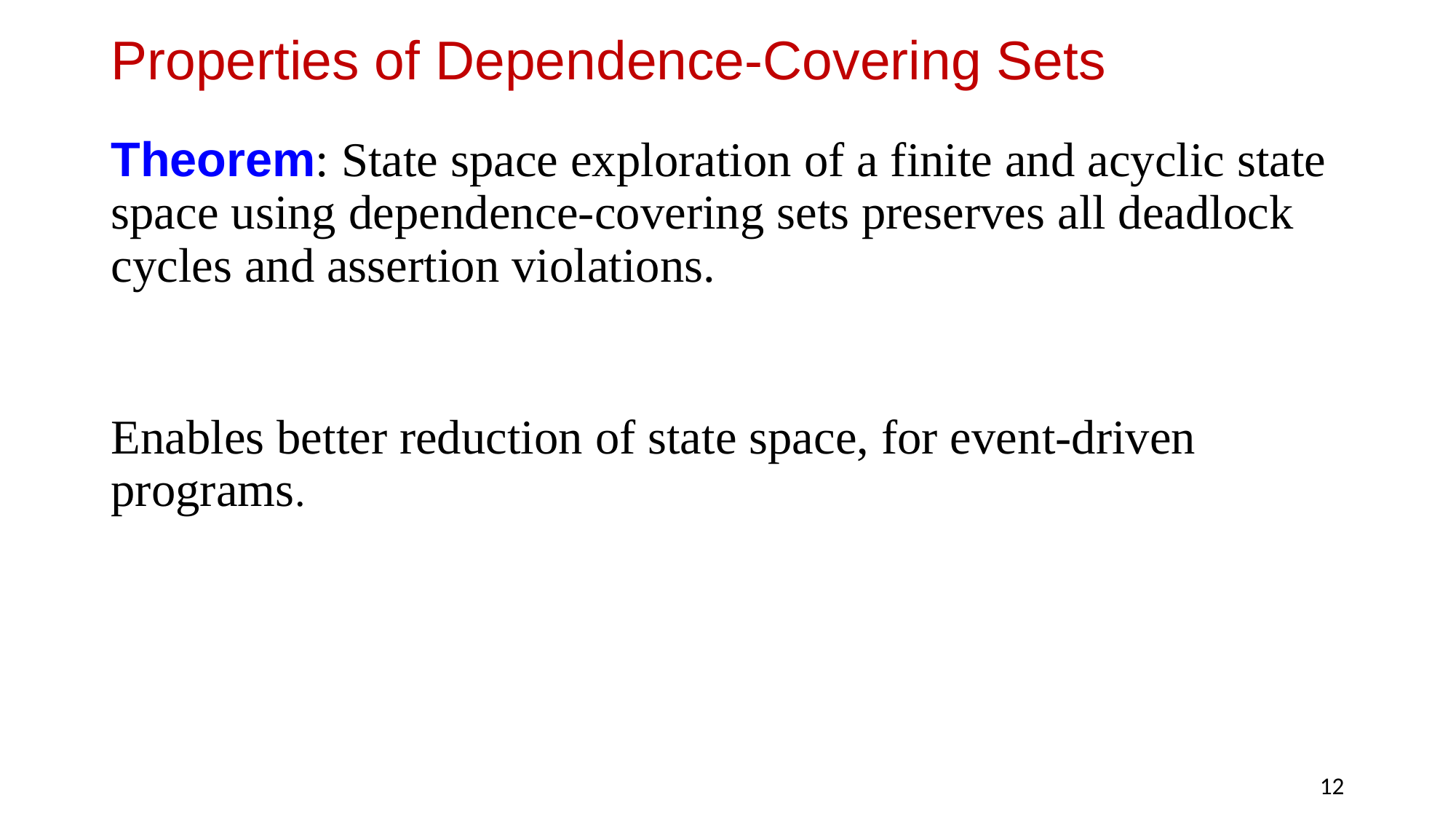

# Properties of Dependence-Covering Sets
Theorem: State space exploration of a finite and acyclic state space using dependence-covering sets preserves all deadlock cycles and assertion violations.

Enables better reduction of state space, for event-driven programs.
12